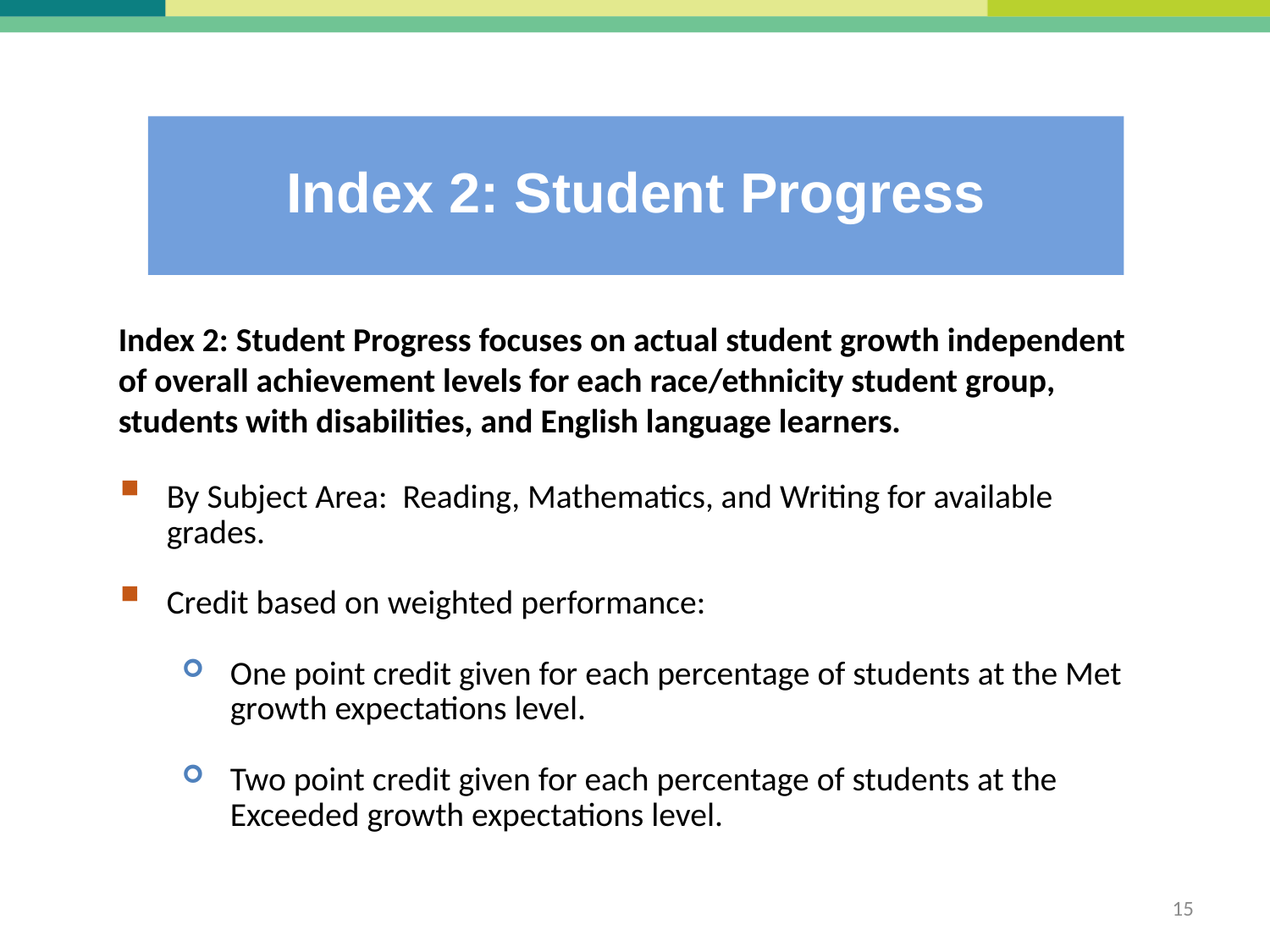

# Index 2: Student Progress

Index 2: Student Progress focuses on actual student growth independent of overall achievement levels for each race/ethnicity student group, students with disabilities, and English language learners.

By Subject Area:  Reading, Mathematics, and Writing for available grades.
Credit based on weighted performance:

One point credit given for each percentage of students at the Met growth expectations level.

Two point credit given for each percentage of students at the Exceeded growth expectations level.

15